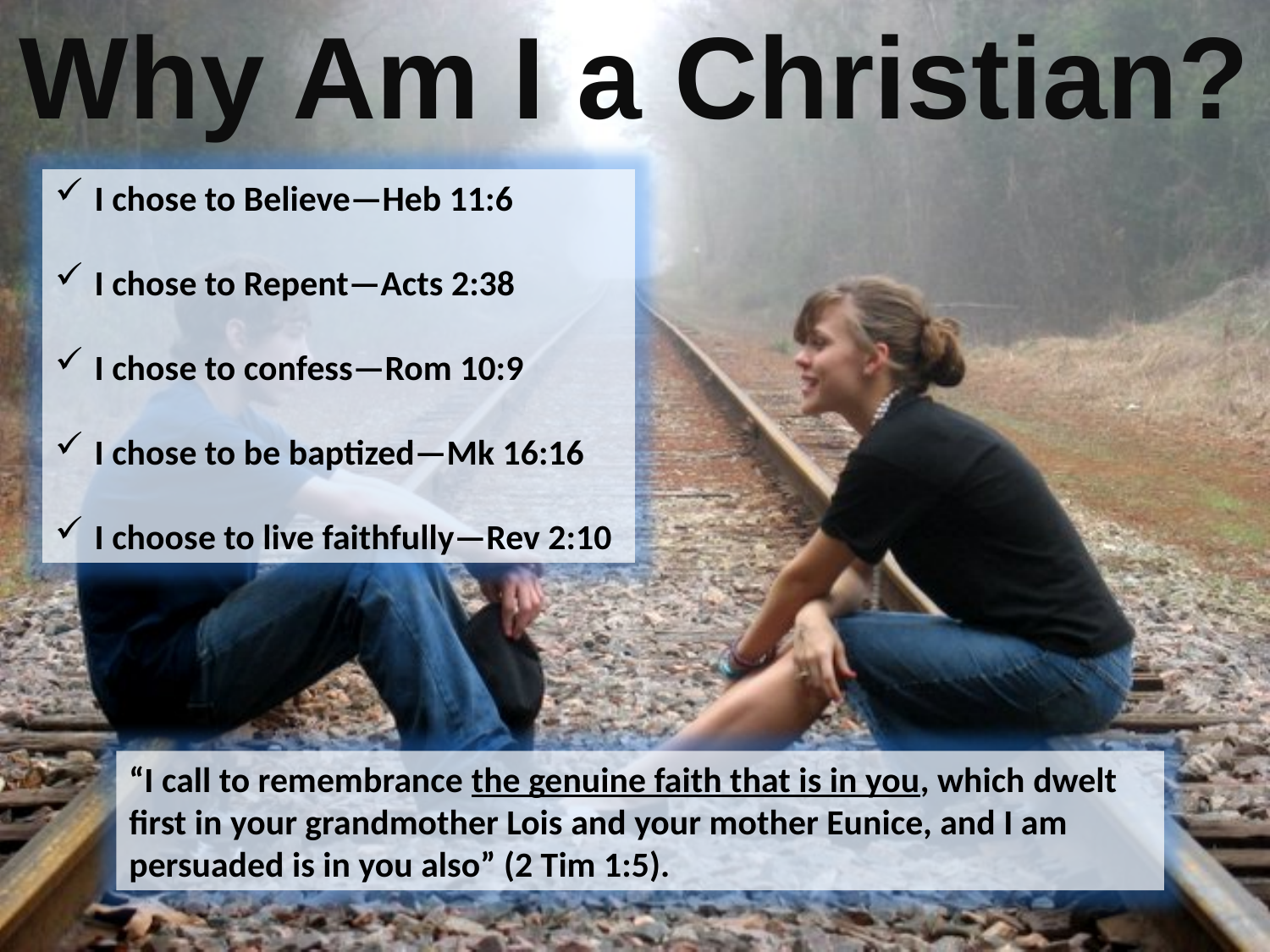

Why Am I a Christian?
I chose to Believe—Heb 11:6

I chose to Repent—Acts 2:38

I chose to confess—Rom 10:9

I chose to be baptized—Mk 16:16

I choose to live faithfully—Rev 2:10
“I call to remembrance the genuine faith that is in you, which dwelt first in your grandmother Lois and your mother Eunice, and I am persuaded is in you also” (2 Tim 1:5).